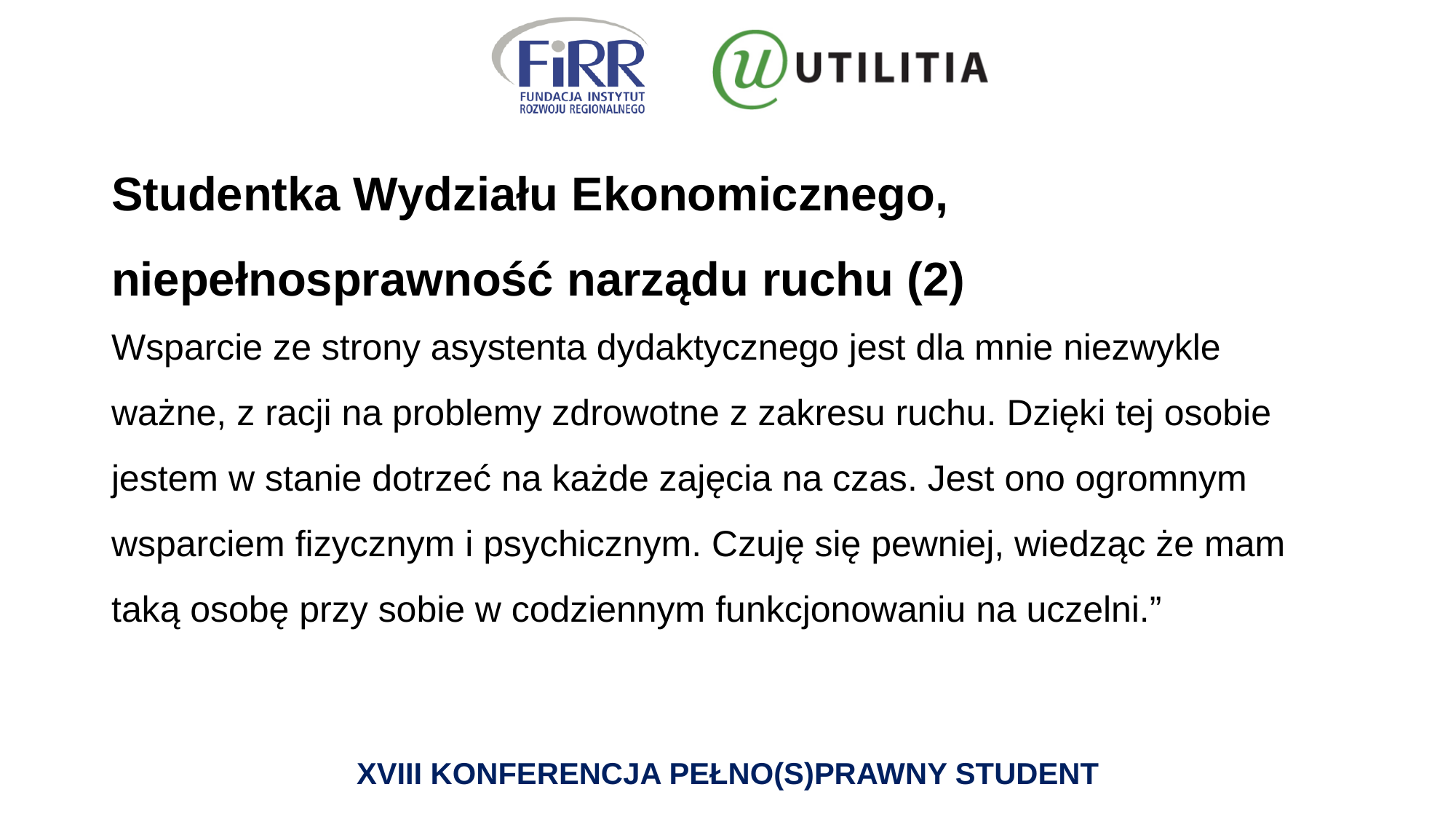

# Studentka Wydziału Ekonomicznego, niepełnosprawność narządu ruchu (2)
Wsparcie ze strony asystenta dydaktycznego jest dla mnie niezwykle ważne, z racji na problemy zdrowotne z zakresu ruchu. Dzięki tej osobie jestem w stanie dotrzeć na każde zajęcia na czas. Jest ono ogromnym wsparciem fizycznym i psychicznym. Czuję się pewniej, wiedząc że mam taką osobę przy sobie w codziennym funkcjonowaniu na uczelni.”